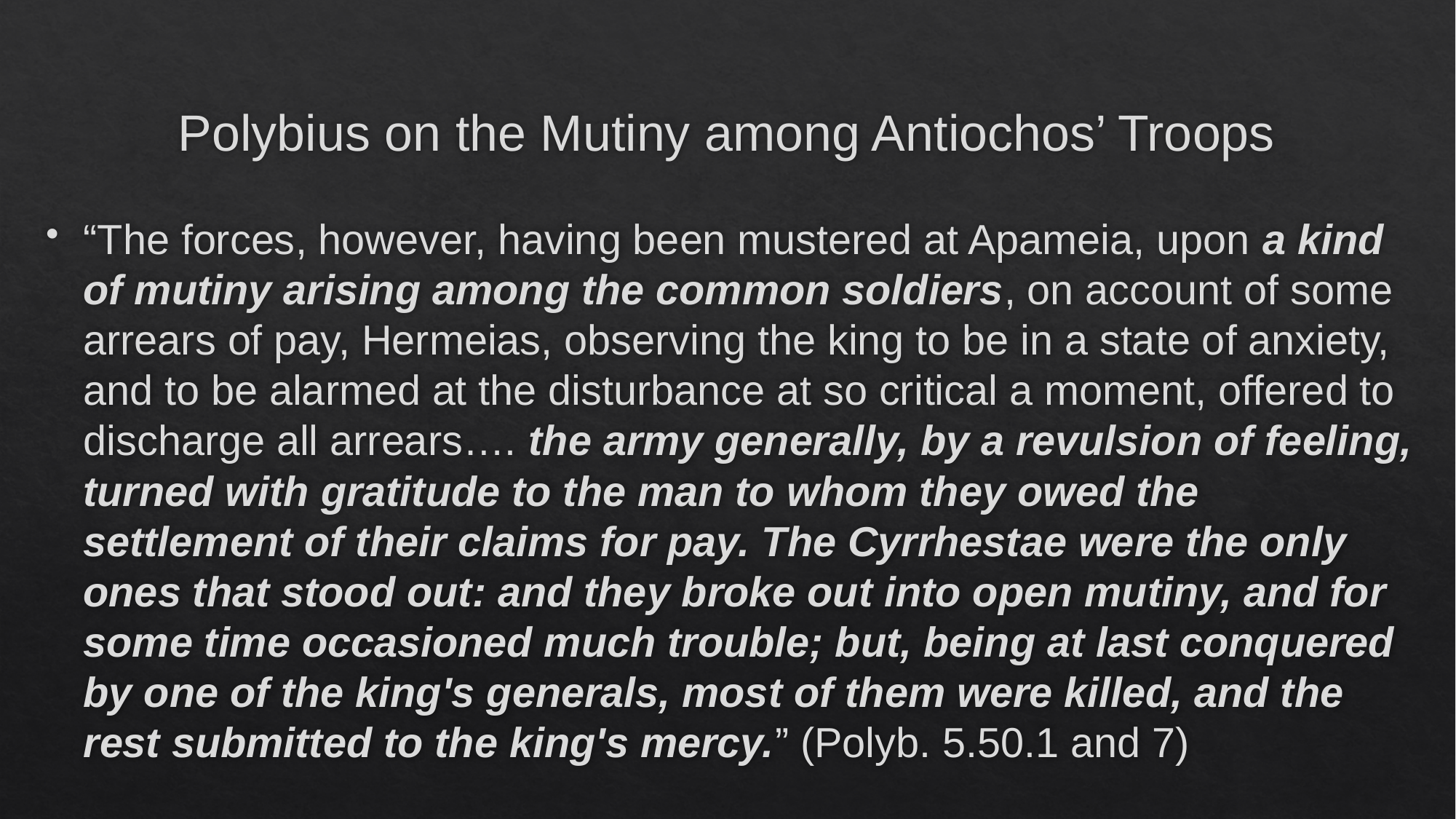

# Polybius on the Mutiny among Antiochos’ Troops
“The forces, however, having been mustered at Apameia, upon a kind of mutiny arising among the common soldiers, on account of some arrears of pay, Hermeias, observing the king to be in a state of anxiety, and to be alarmed at the disturbance at so critical a moment, offered to discharge all arrears…. the army generally, by a revulsion of feeling, turned with gratitude to the man to whom they owed the settlement of their claims for pay. The Cyrrhestae were the only ones that stood out: and they broke out into open mutiny, and for some time occasioned much trouble; but, being at last conquered by one of the king's generals, most of them were killed, and the rest submitted to the king's mercy.” (Polyb. 5.50.1 and 7)